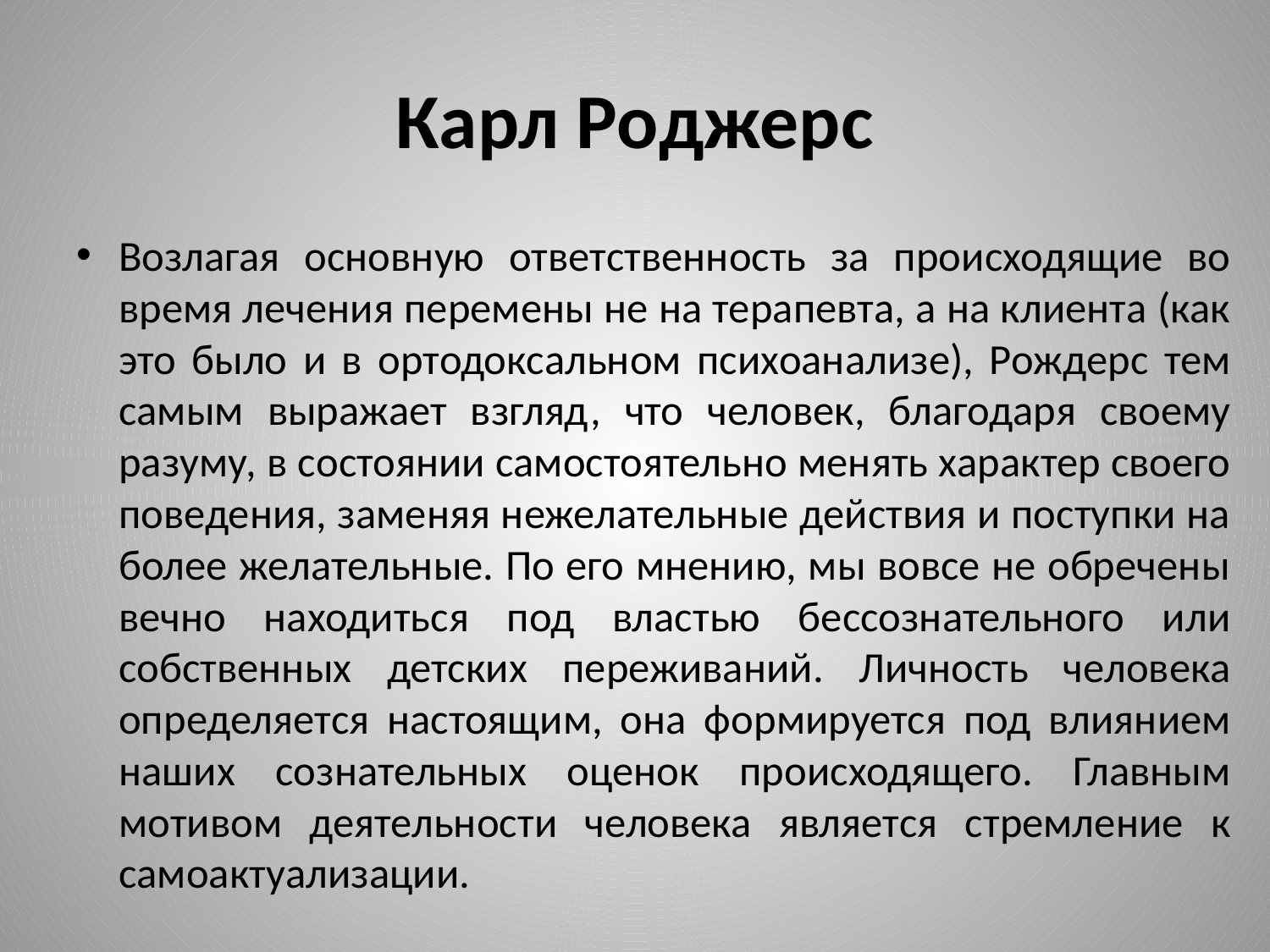

# Карл Роджерс
Возлагая основную ответственность за происходящие во время лечения перемены не на терапевта, а на клиента (как это было и в ортодоксальном психоанализе), Рождерс тем самым выражает взгляд, что человек, благодаря своему разуму, в состоянии самостоятельно менять характер своего поведения, заменяя нежелательные действия и поступки на более желательные. По его мнению, мы вовсе не обречены вечно находиться под властью бессознательного или собственных детских переживаний. Личность человека определяется настоящим, она формируется под влиянием наших сознательных оценок происходящего. Главным мотивом деятельности человека является стремление к самоактуализации.